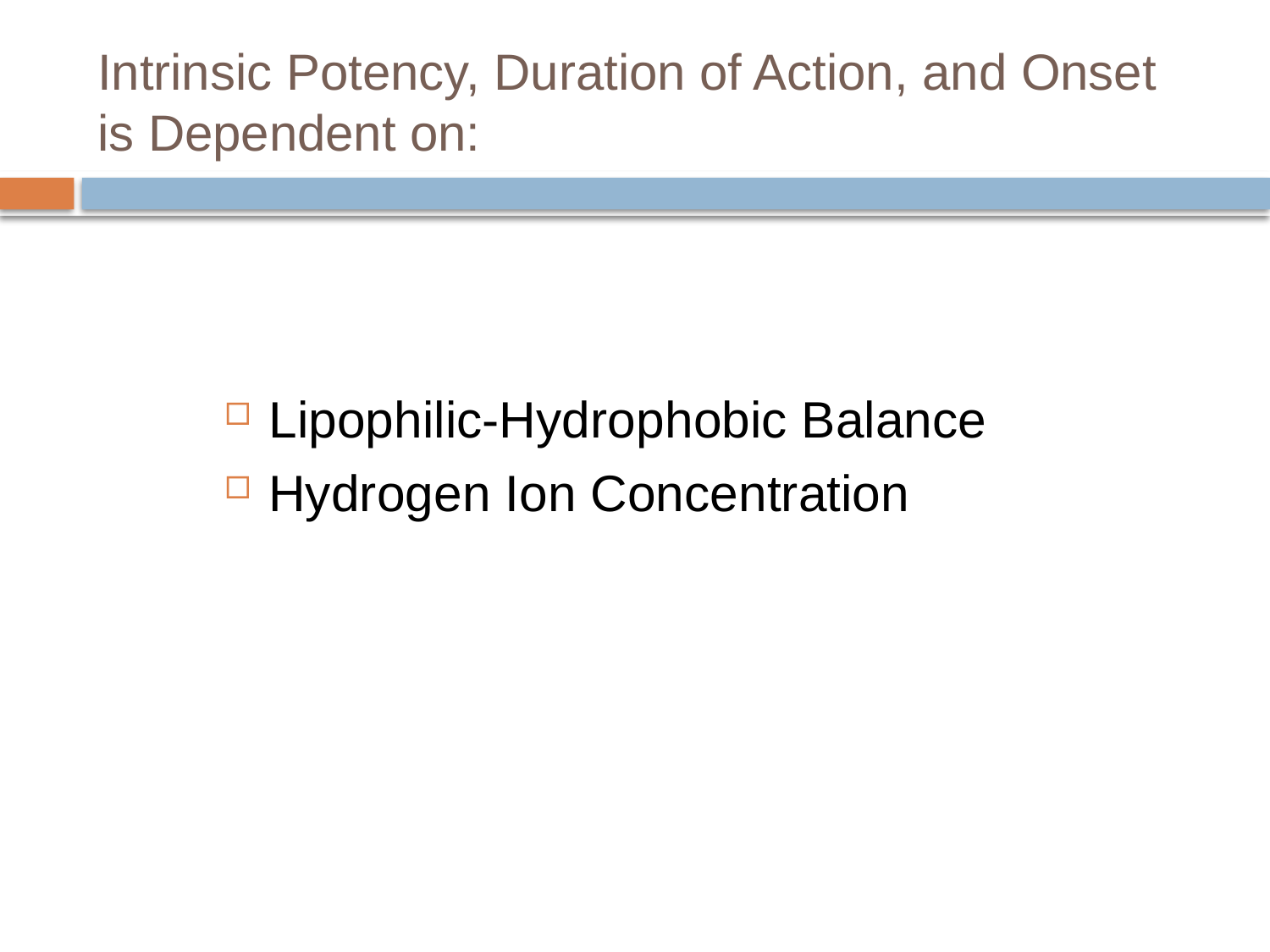

# Intrinsic Potency, Duration of Action, and Onset is Dependent on:
Lipophilic-Hydrophobic Balance
Hydrogen Ion Concentration